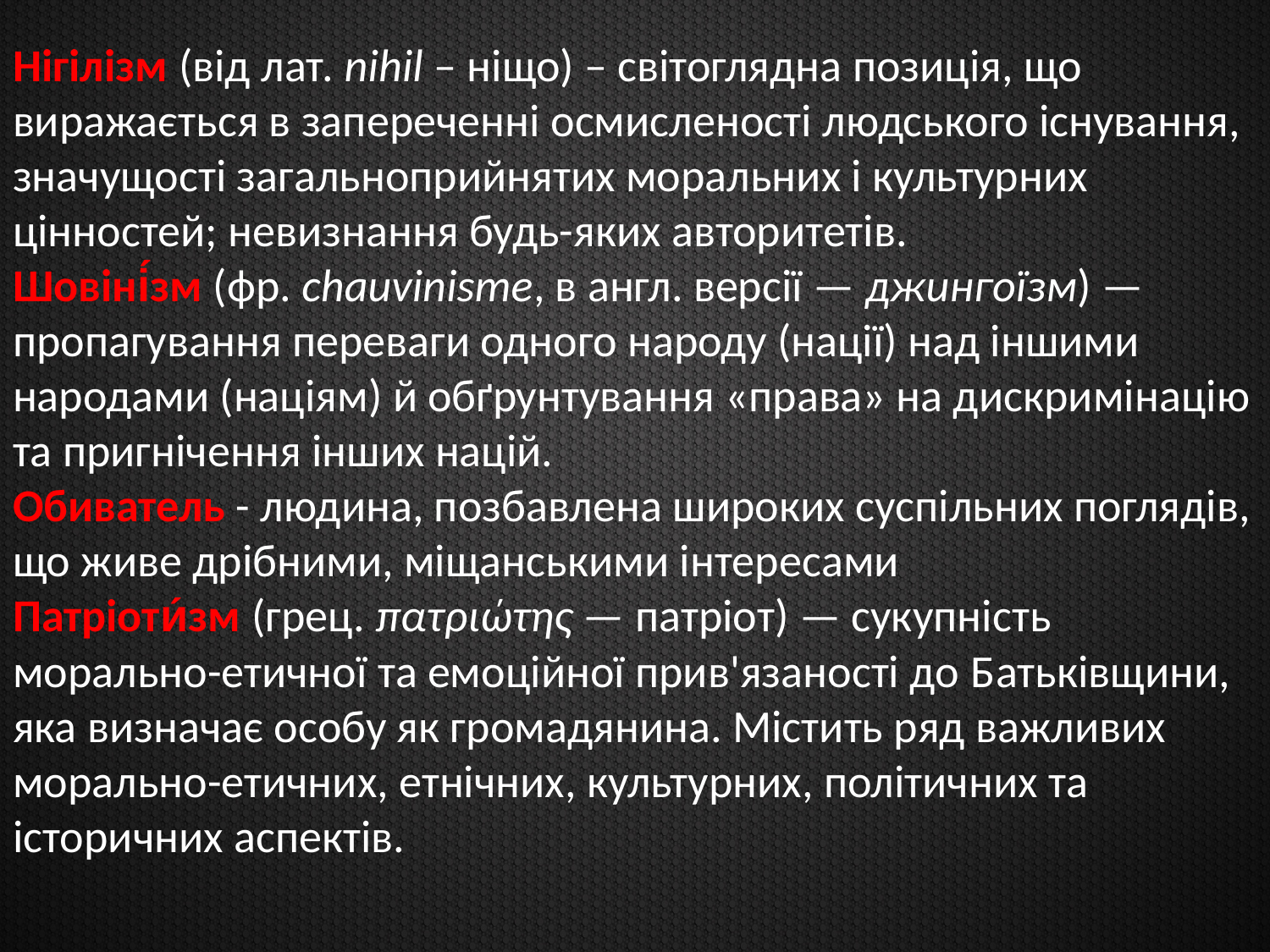

# Нігілізм (від лат. nihil – ніщо) – світоглядна позиція, що виражається в запереченні осмисленості людського існування, значущості загальноприйнятих моральних і культурних цінностей; невизнання будь-яких авторитетів. Шовіні́зм (фр. chauvinisme, в англ. версії — джингоїзм) — пропагування переваги одного народу (нації) над іншими народами (націям) й обґрунтування «права» на дискримінацію та пригнічення інших націй. Обиватель - людина, позбавлена широких суспільних поглядів, що живе дрібними, міщанськими інтересами Патріоти́зм (грец. πατριώτης — патріот) — сукупність морально-етичної та емоційної прив'язаності до Батьківщини, яка визначає особу як громадянина. Містить ряд важливих морально-етичних, етнічних, культурних, політичних та історичних аспектів.